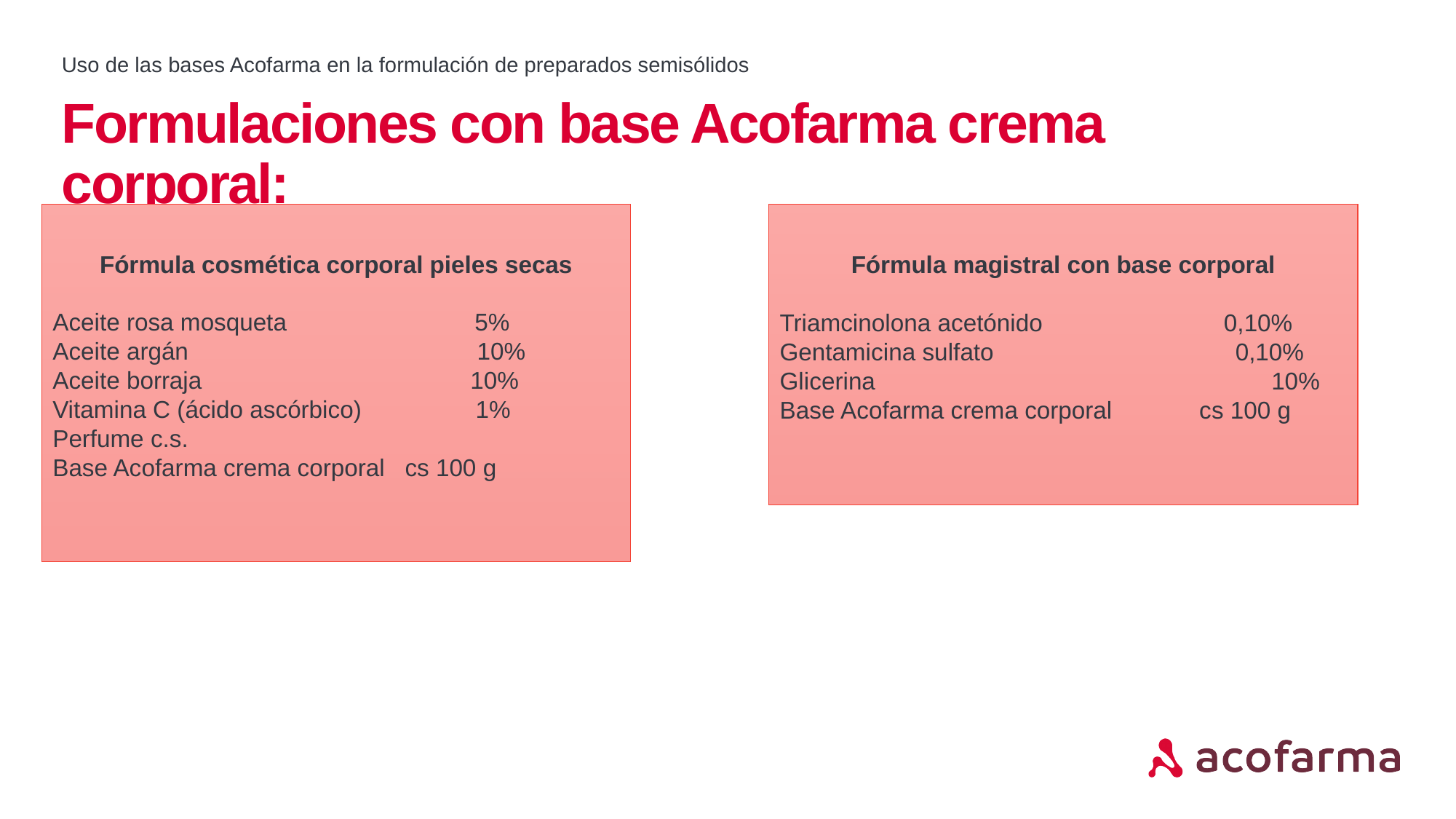

Uso de las bases Acofarma en la formulación de preparados semisólidos
# Formulaciones con base Acofarma crema corporal:
Fórmula cosmética corporal pieles secas

Aceite rosa mosqueta                            5%
Aceite argán                                           10%
Aceite borraja                                        10%
Vitamina C (ácido ascórbico)                 1%
Perfume c.s.
Base Acofarma crema corporal   cs 100 g

Fórmula magistral con base corporal

Triamcinolona acetónido                           0,10%
Gentamicina sulfato                                    0,10%
Glicerina                                                           10%
Base Acofarma crema corporal             cs 100 g

El agua de cal reacciona con los aceites para formar un linimento.
aa.